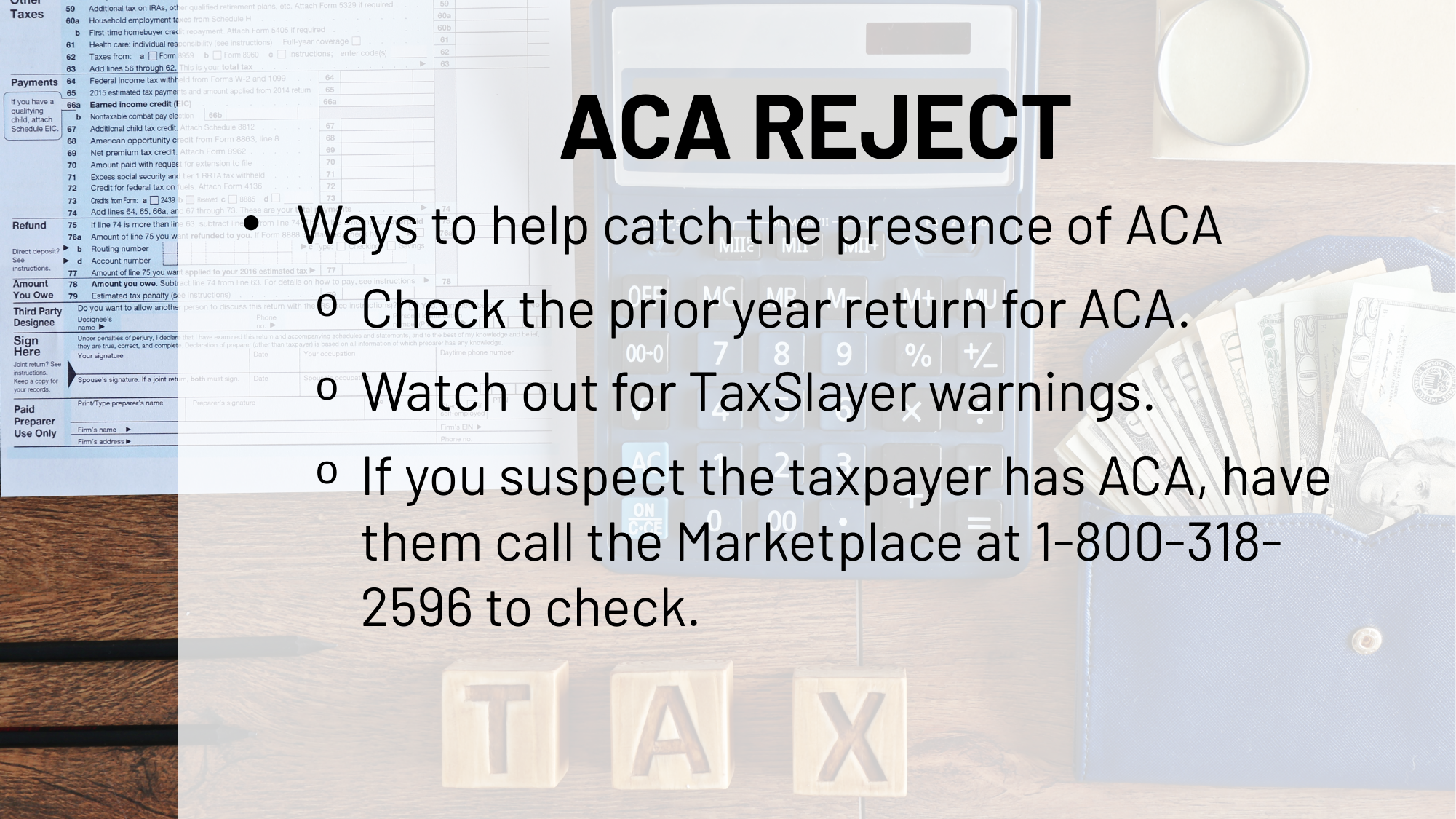

# ACA REJECT
Ways to help catch the presence of ACA
Check the prior year return for ACA.
Watch out for TaxSlayer warnings.
If you suspect the taxpayer has ACA, have them call the Marketplace at 1-800-318-2596 to check.